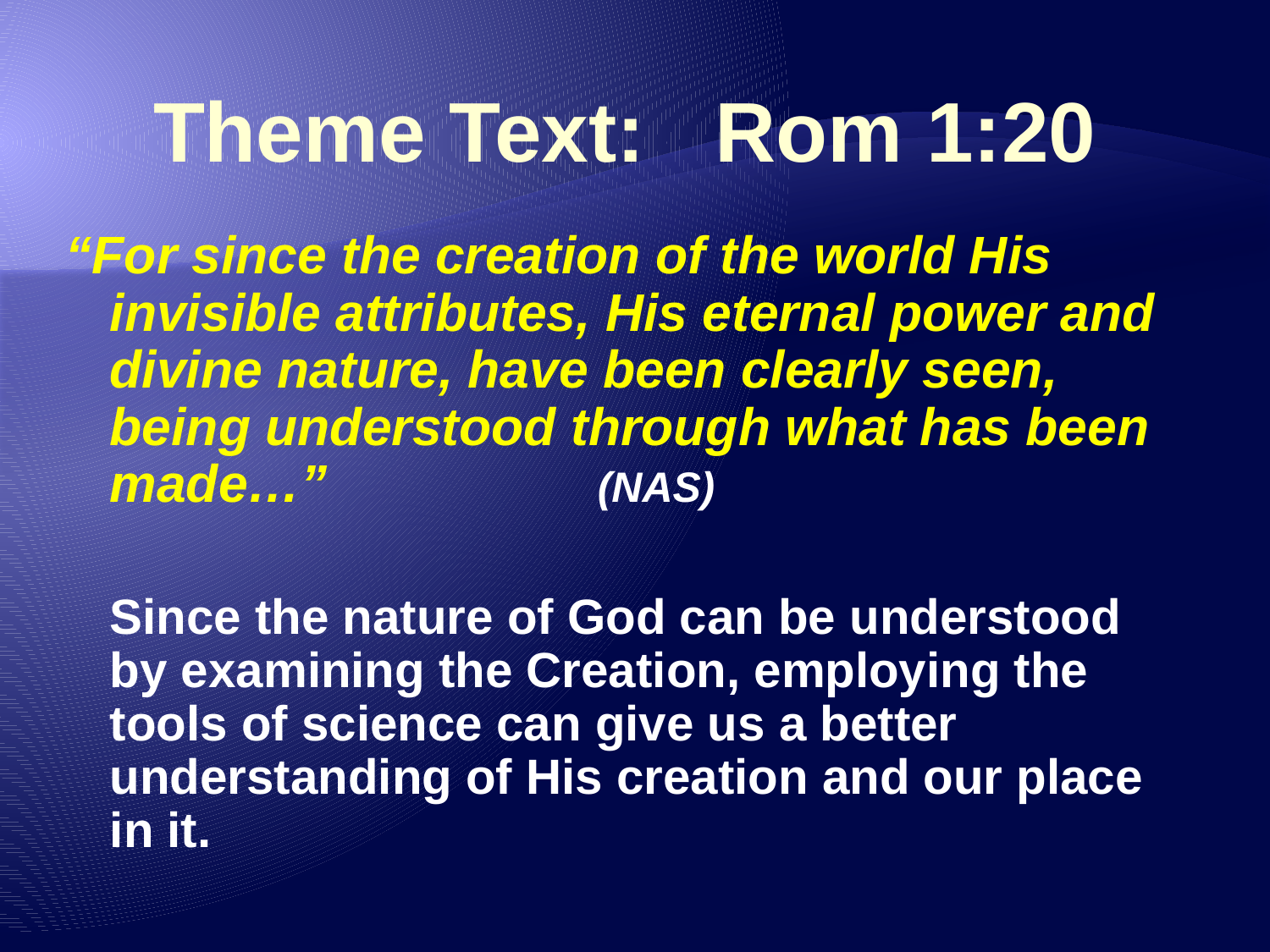

# Theme Text:   Rom 1:20
“For since the creation of the world His invisible attributes, His eternal power and divine nature, have been clearly seen, being understood through what has been made…”  	                (NAS)

	Since the nature of God can be understood by examining the Creation, employing the tools of science can give us a better understanding of His creation and our place in it.